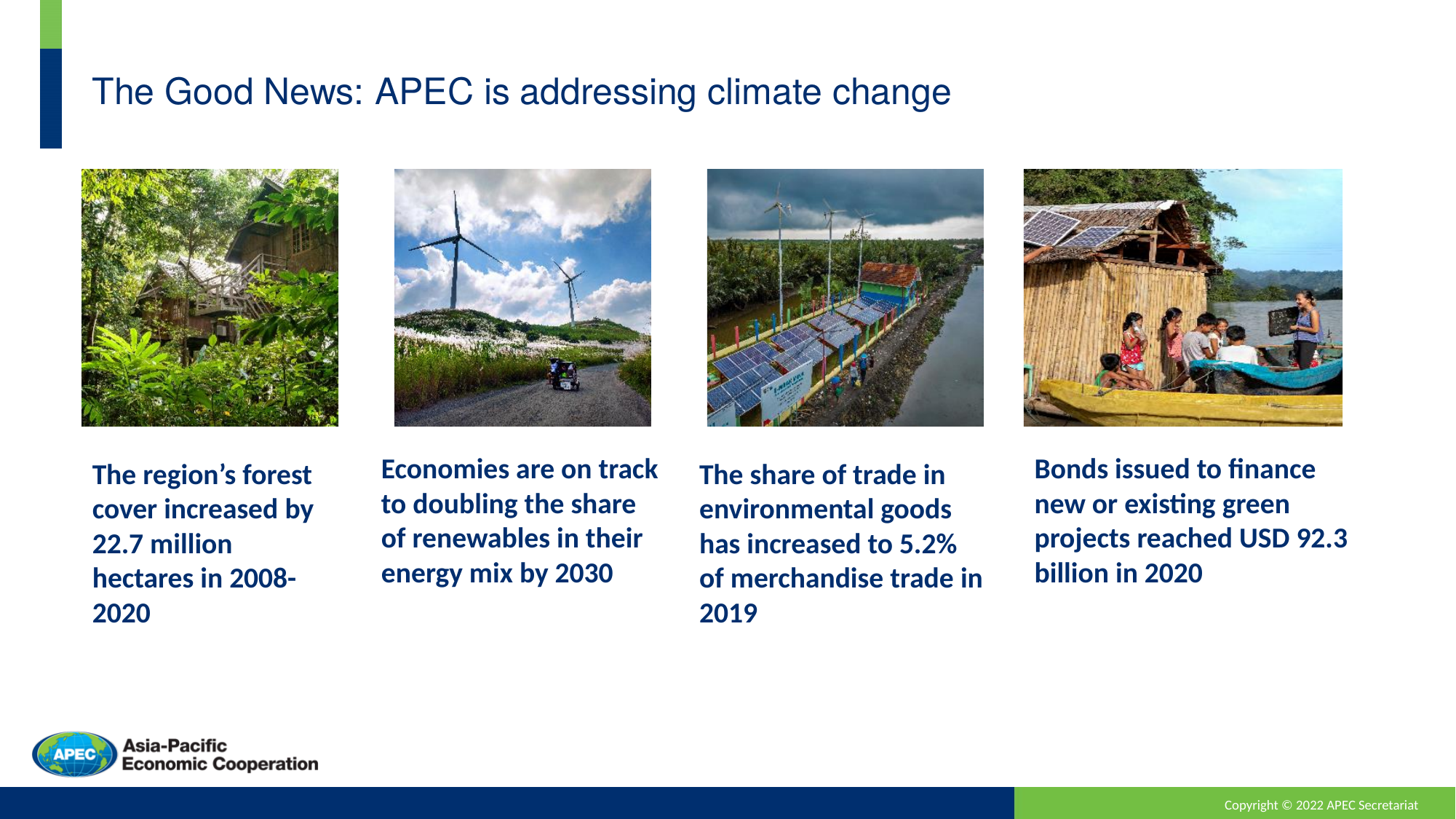

The Good News: APEC is addressing climate change

Economies are on track to doubling the share of renewables in their energy mix by 2030

Bonds issued to finance new or existing green projects reached USD 92.3 billion in 2020
The region’s forest cover increased by 22.7 million hectares in 2008-2020

The share of trade in environmental goods has increased to 5.2% of merchandise trade in 2019